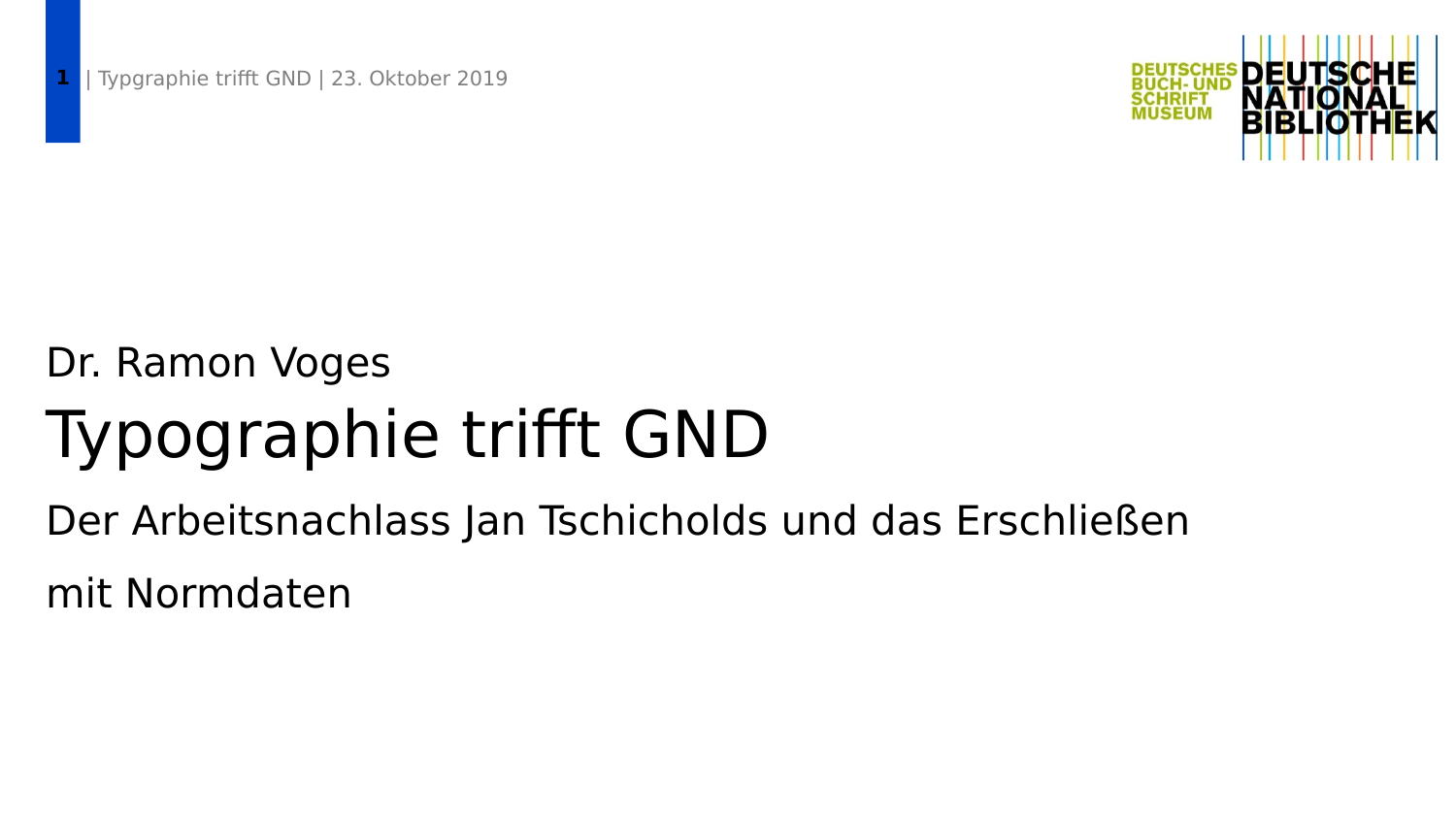

1
| Typgraphie trifft GND | 23. Oktober 2019
Dr. Ramon Voges
# Typographie trifft GND Der Arbeitsnachlass Jan Tschicholds und das Erschließen mit Normdaten